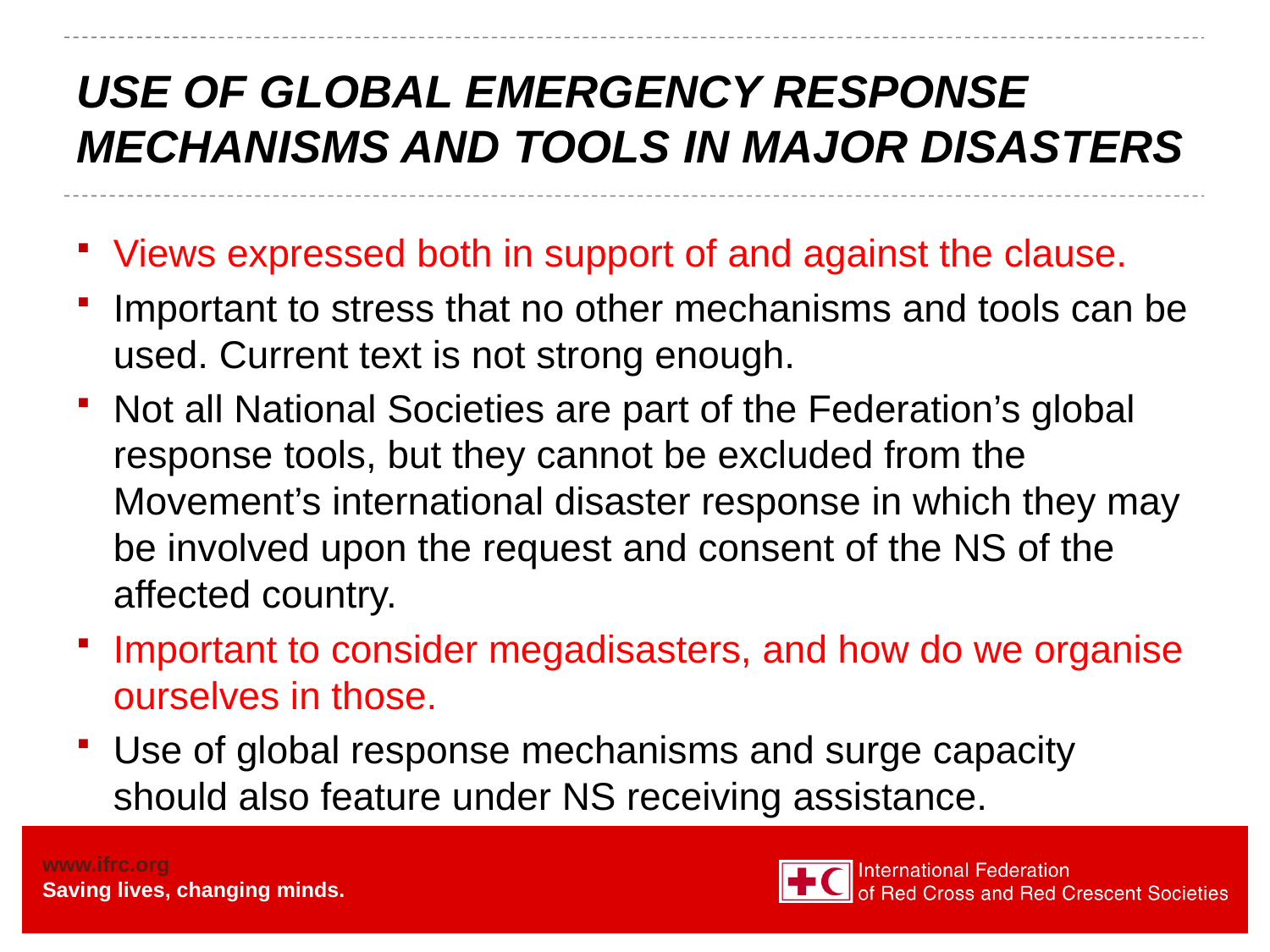

# USE OF GLOBAL EMERGENCY RESPONSE MECHANISMS AND TOOLS IN MAJOR DISASTERS
Views expressed both in support of and against the clause.
Important to stress that no other mechanisms and tools can be used. Current text is not strong enough.
Not all National Societies are part of the Federation’s global response tools, but they cannot be excluded from the Movement’s international disaster response in which they may be involved upon the request and consent of the NS of the affected country.
Important to consider megadisasters, and how do we organise ourselves in those.
Use of global response mechanisms and surge capacity should also feature under NS receiving assistance.